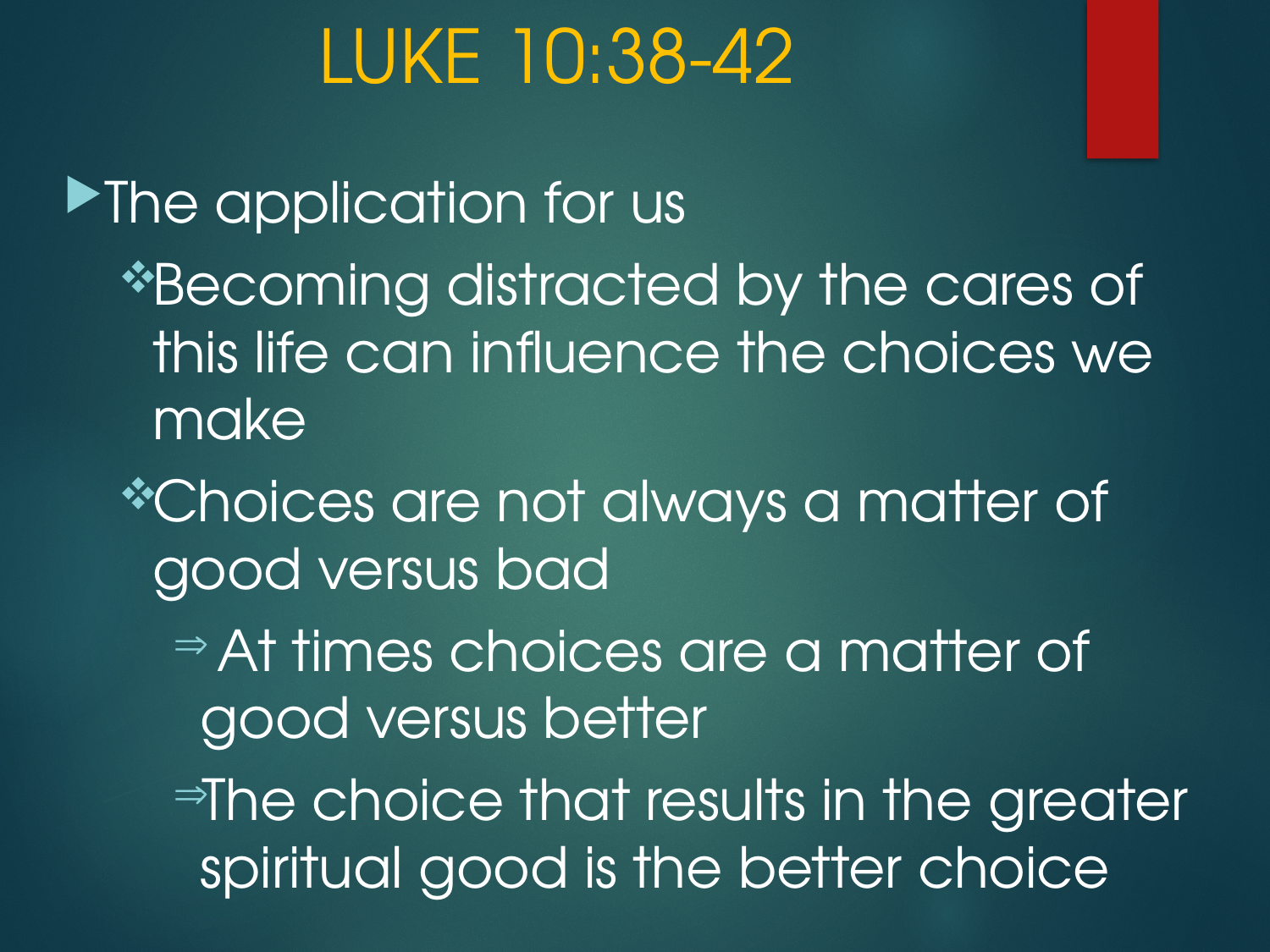

# LUKE 10:38-42
The application for us
Becoming distracted by the cares of this life can influence the choices we make
Choices are not always a matter of good versus bad
 At times choices are a matter of good versus better
The choice that results in the greater spiritual good is the better choice